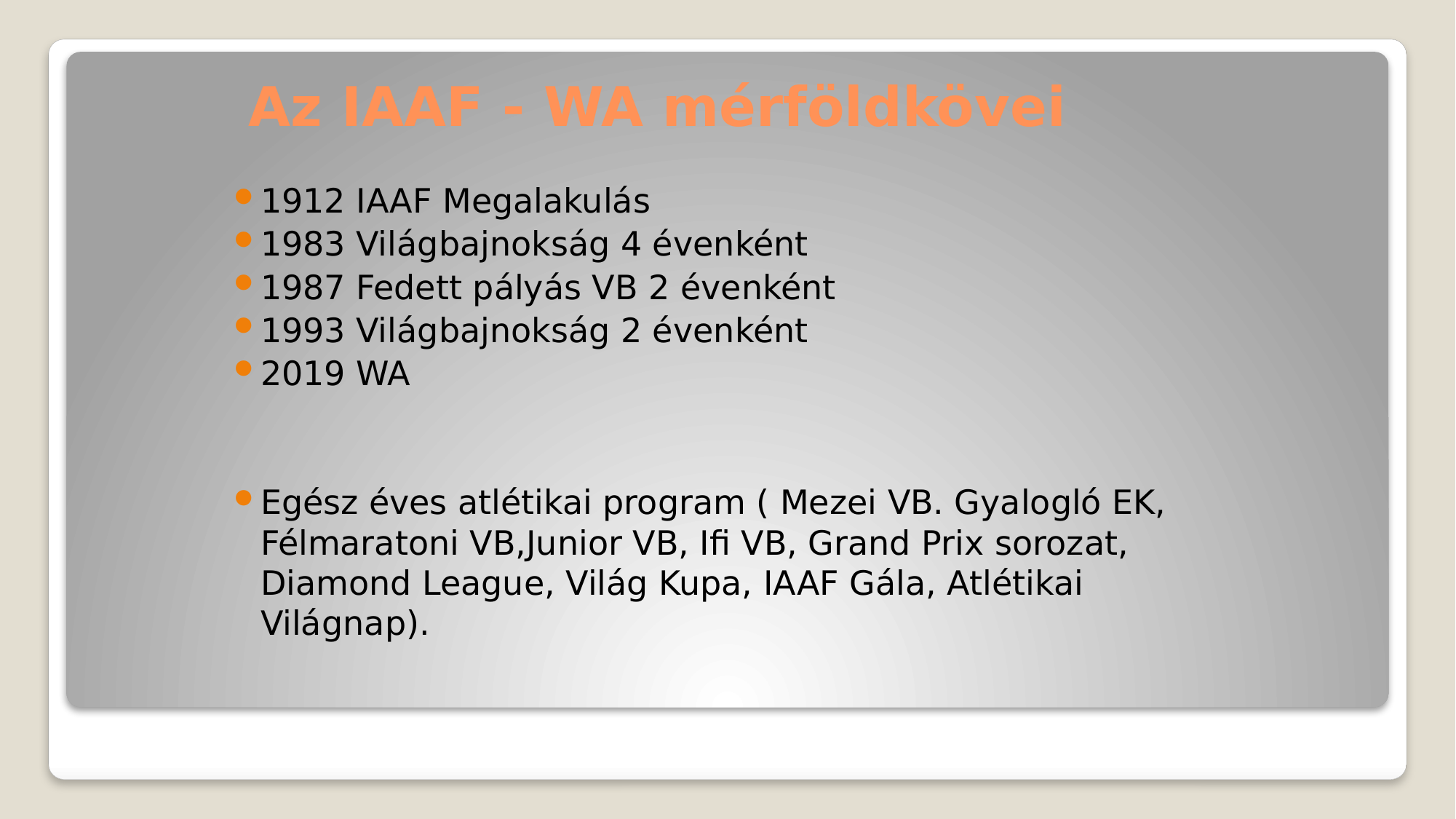

# Az IAAF - WA mérföldkövei
1912 IAAF Megalakulás
1983 Világbajnokság 4 évenként
1987 Fedett pályás VB 2 évenként
1993 Világbajnokság 2 évenként
2019 WA

Egész éves atlétikai program ( Mezei VB. Gyalogló EK, Félmaratoni VB,Junior VB, Ifi VB, Grand Prix sorozat, Diamond League, Világ Kupa, IAAF Gála, Atlétikai Világnap).